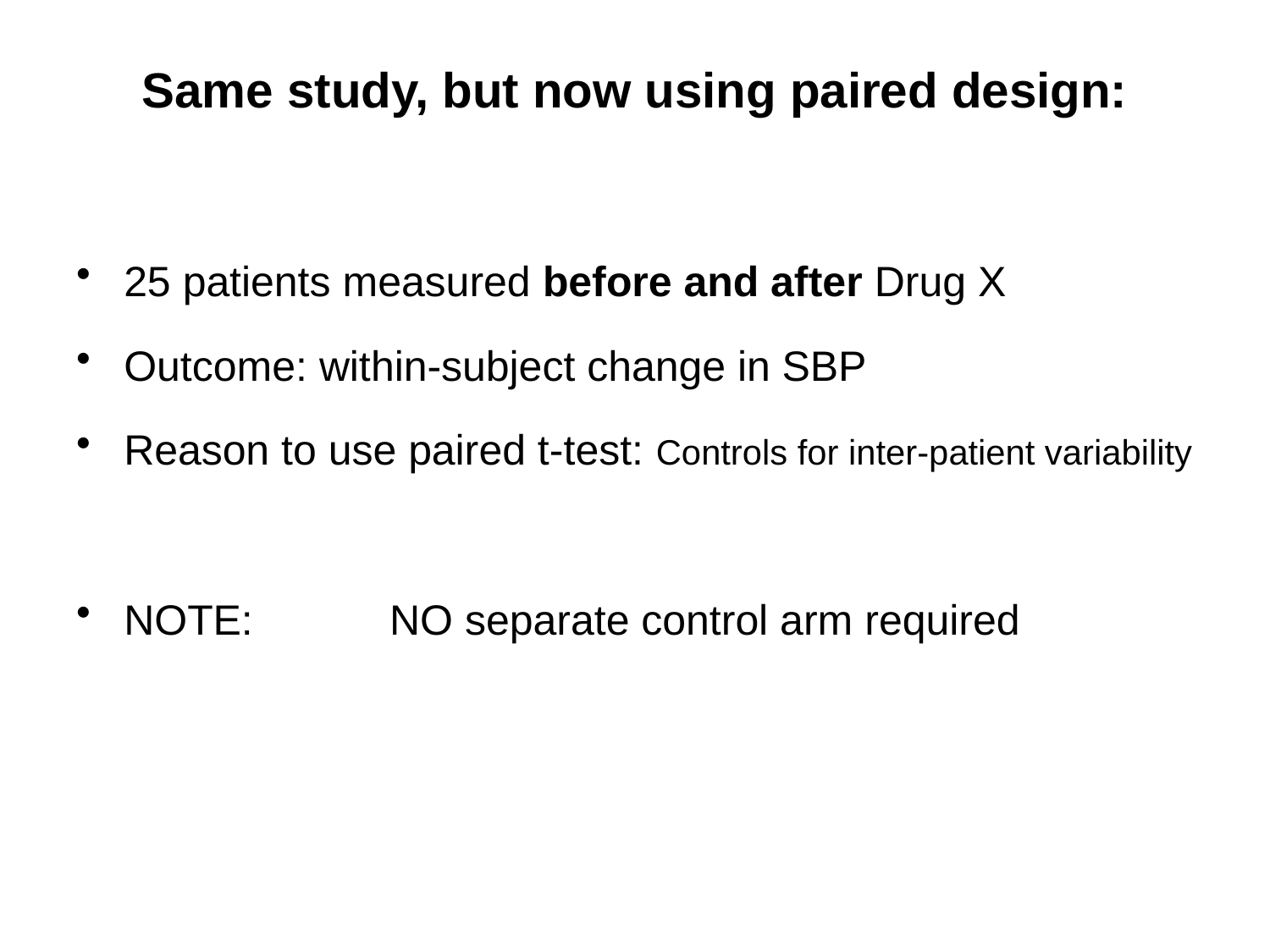

# Same study, but now using paired design:
25 patients measured before and after Drug X
Outcome: within-subject change in SBP
Reason to use paired t-test: Controls for inter-patient variability

NOTE:	 NO separate control arm required